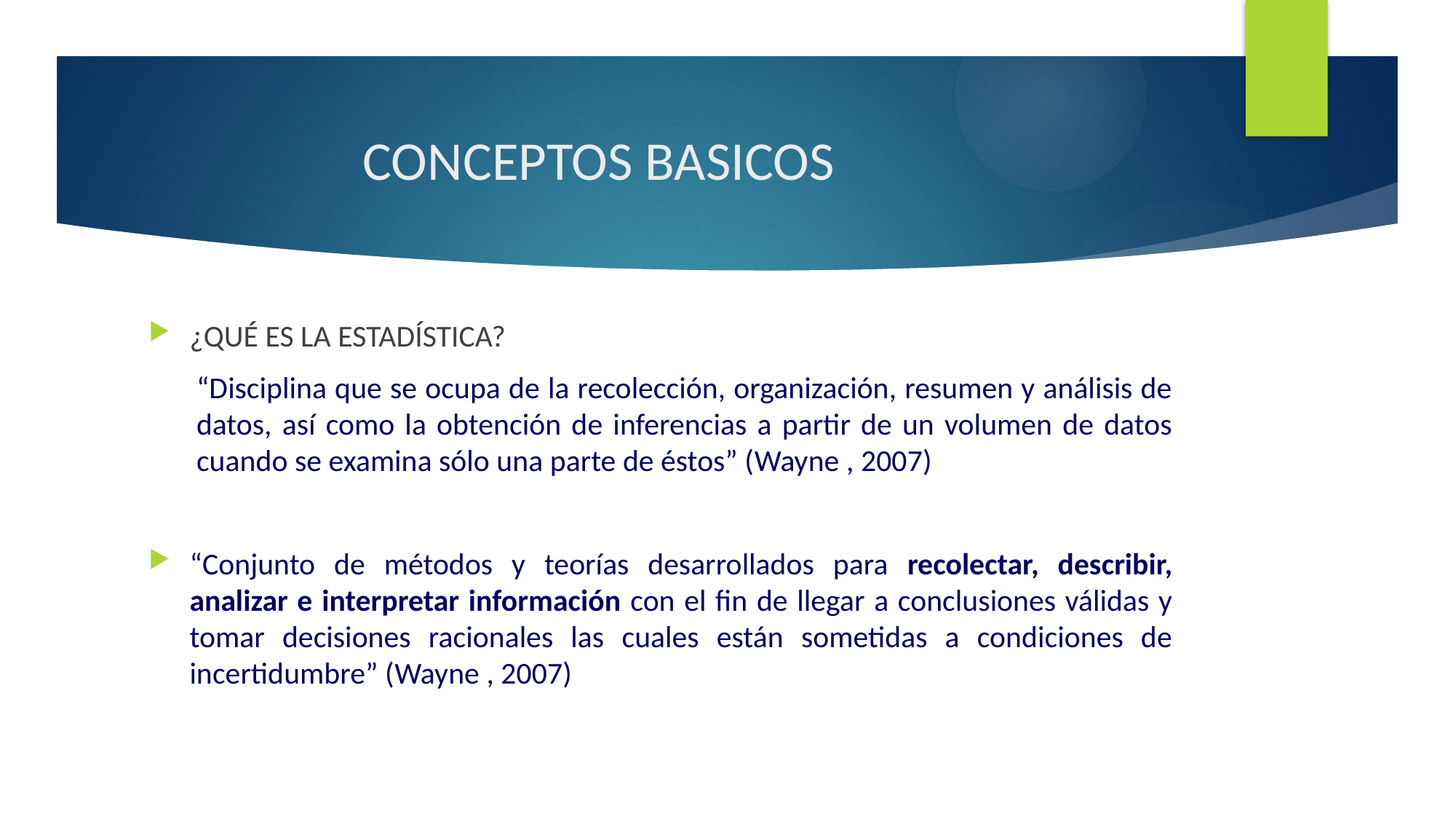

# CONCEPTOS BASICOS
¿QUÉ ES LA ESTADÍSTICA?
“Disciplina que se ocupa de la recolección, organización, resumen y análisis de datos, así como la obtención de inferencias a partir de un volumen de datos cuando se examina sólo una parte de éstos” (Wayne , 2007)

“Conjunto de métodos y teorías desarrollados para recolectar, describir, analizar e interpretar información con el fin de llegar a conclusiones válidas y tomar decisiones racionales las cuales están sometidas a condiciones de incertidumbre” (Wayne , 2007)